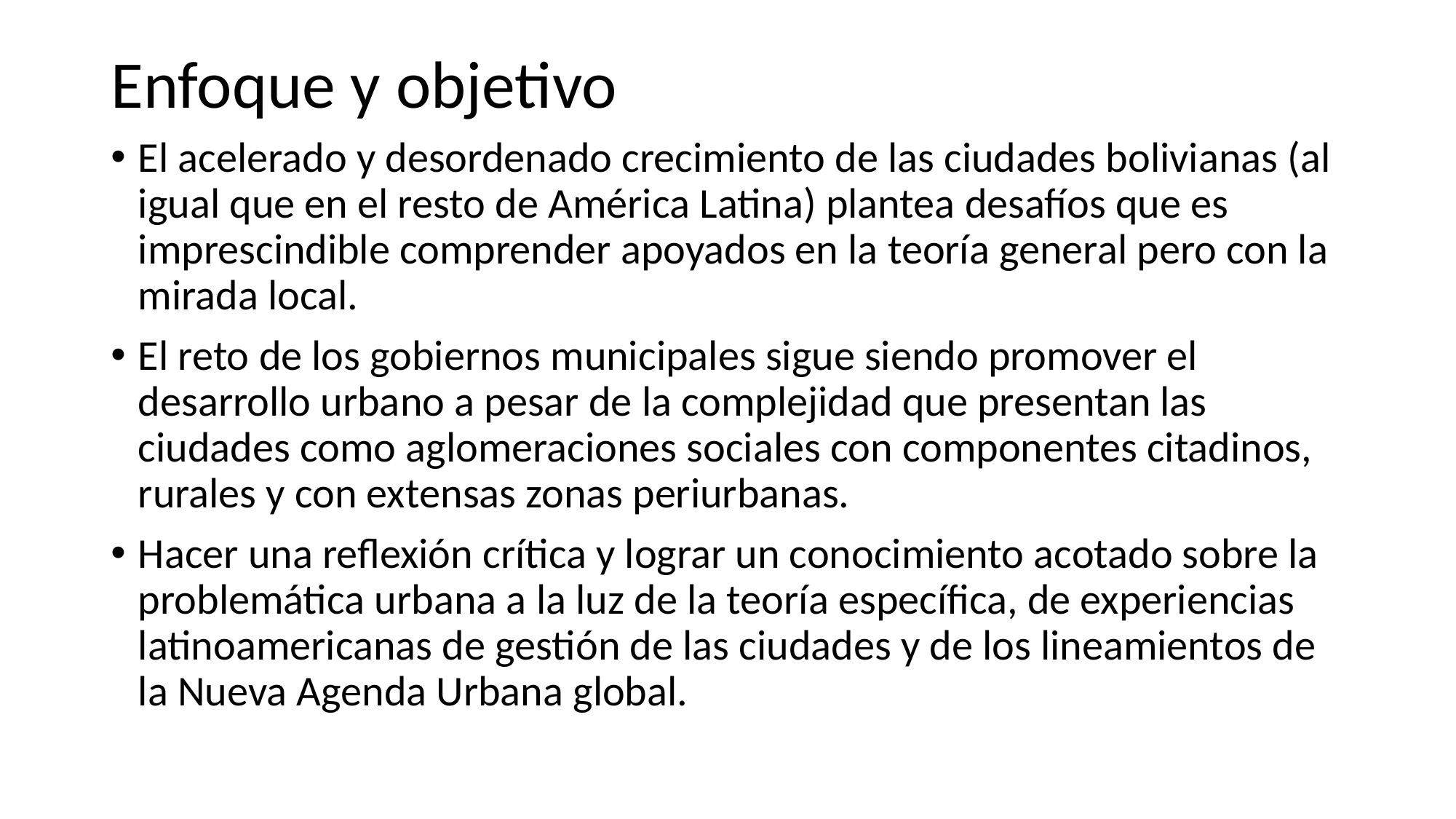

# Enfoque y objetivo
El acelerado y desordenado crecimiento de las ciudades bolivianas (al igual que en el resto de América Latina) plantea desafíos que es imprescindible comprender apoyados en la teoría general pero con la mirada local.
El reto de los gobiernos municipales sigue siendo promover el desarrollo urbano a pesar de la complejidad que presentan las ciudades como aglomeraciones sociales con componentes citadinos, rurales y con extensas zonas periurbanas.
Hacer una reflexión crítica y lograr un conocimiento acotado sobre la problemática urbana a la luz de la teoría específica, de experiencias latinoamericanas de gestión de las ciudades y de los lineamientos de la Nueva Agenda Urbana global.